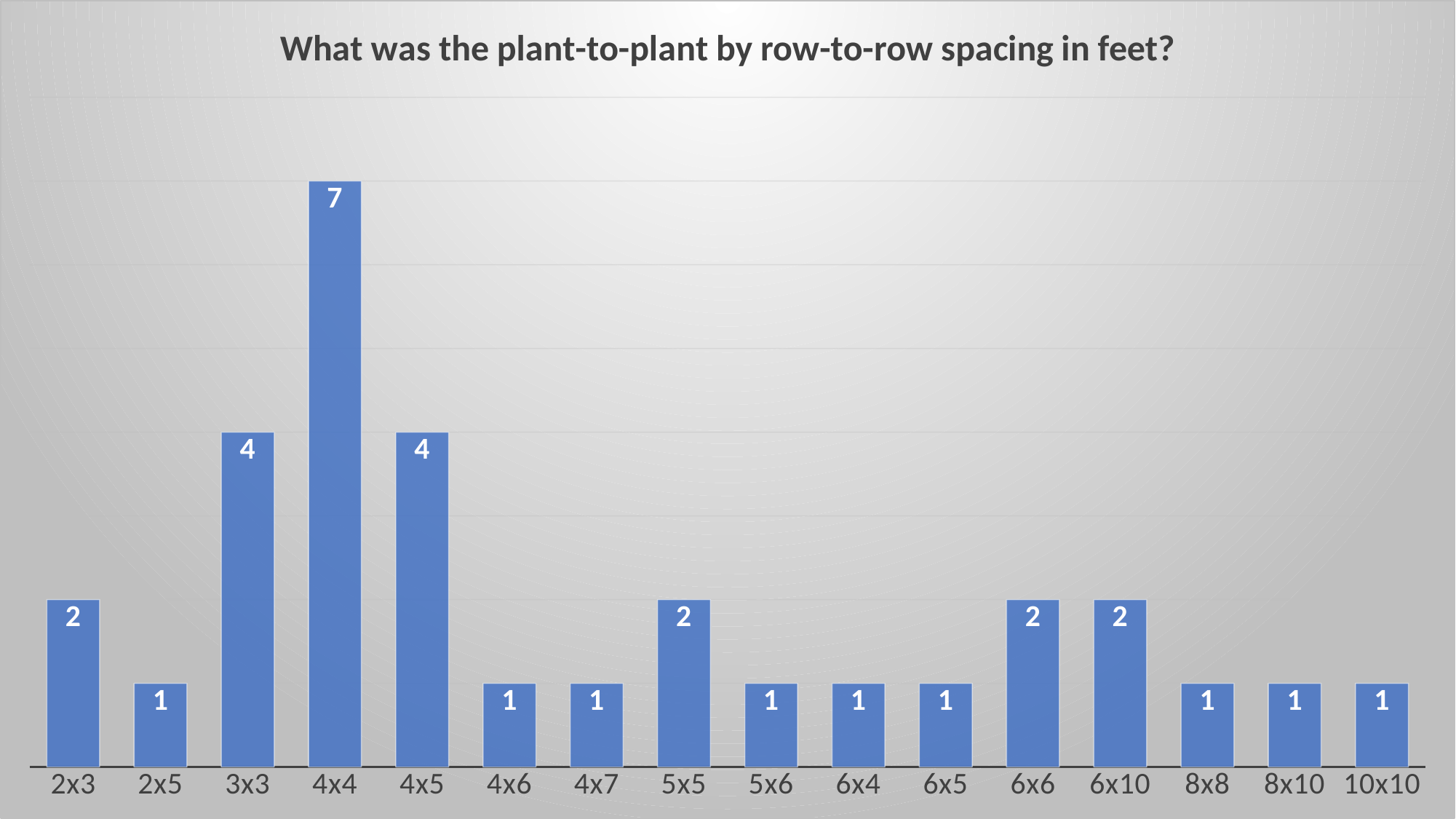

### Chart: What was the plant-to-plant by row-to-row spacing in feet?

| Category |  |
|---|---|
| 2x3 | 2.0 |
| 2x5 | 1.0 |
| 3x3 | 4.0 |
| 4x4 | 7.0 |
| 4x5 | 4.0 |
| 4x6 | 1.0 |
| 4x7 | 1.0 |
| 5x5 | 2.0 |
| 5x6 | 1.0 |
| 6x4 | 1.0 |
| 6x5 | 1.0 |
| 6x6 | 2.0 |
| 6x10 | 2.0 |
| 8x8 | 1.0 |
| 8x10 | 1.0 |
| 10x10 | 1.0 |
#